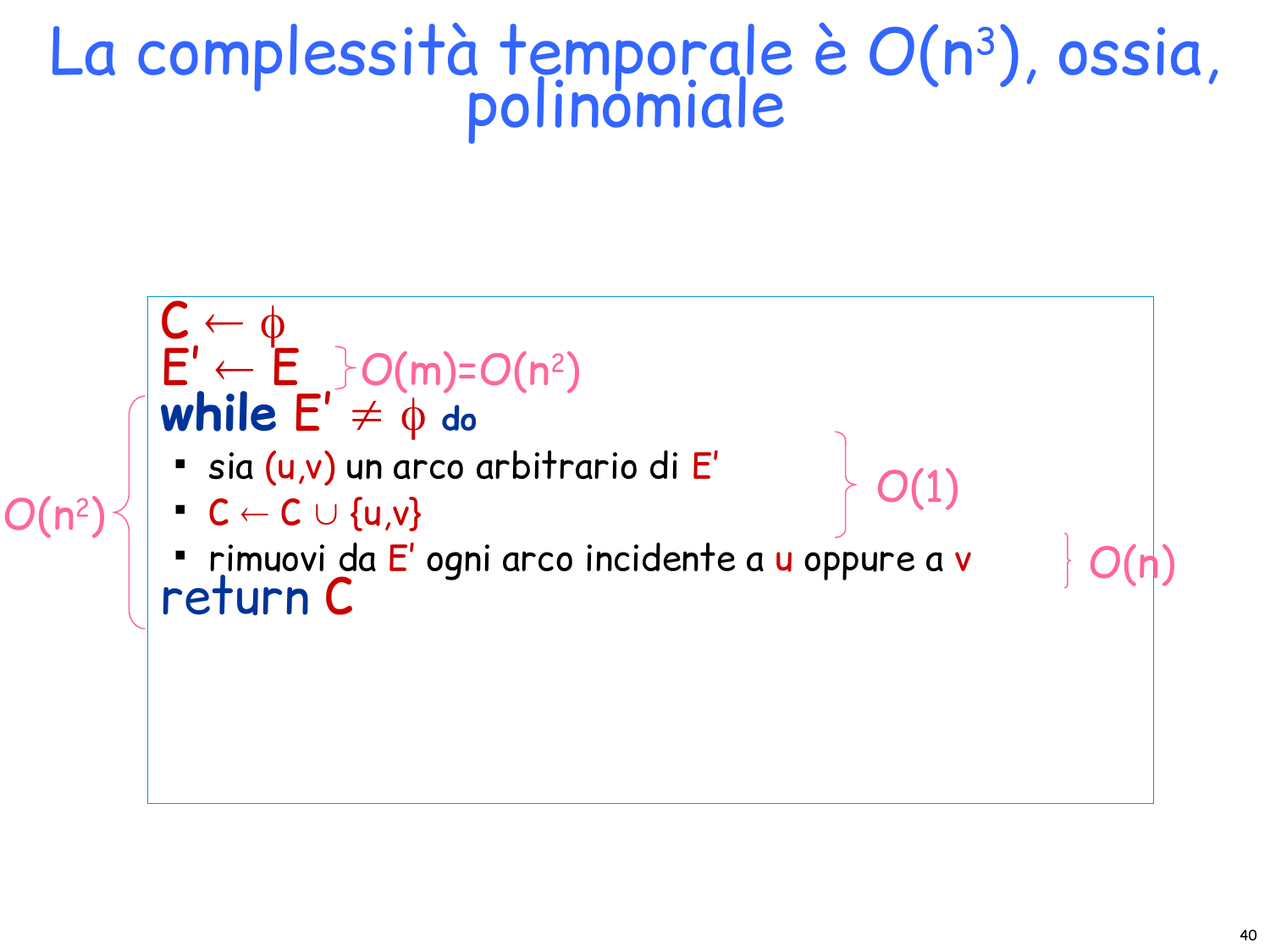

# La complessità temporale è O(n3), ossia, polinomiale
C ← φ
E’ ← E
while E’ ≠ φ do
sia (u,v) un arco arbitrario di E’
C ← C ∪ {u,v}
rimuovi da E’ ogni arco incidente a u oppure a v
return C
O(m)=O(n2)

O(n2)

O(1)
O(n)

40